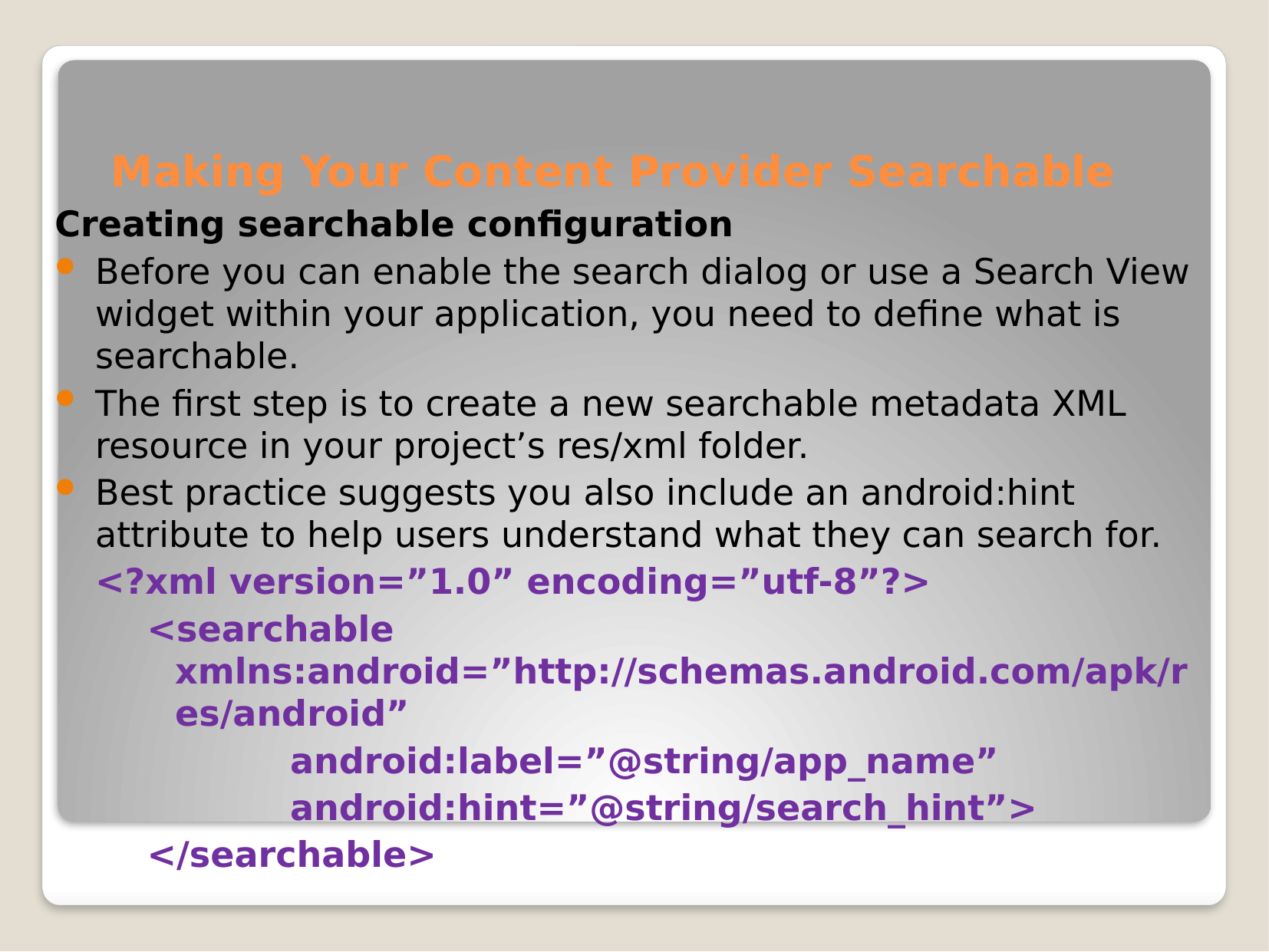

# Making Your Content Provider Searchable
Creating searchable configuration
Before you can enable the search dialog or use a Search View widget within your application, you need to define what is searchable.
The first step is to create a new searchable metadata XML resource in your project’s res/xml folder.
Best practice suggests you also include an android:hint attribute to help users understand what they can search for.
	<?xml version=”1.0” encoding=”utf-8”?>
<searchable 					xmlns:android=”http://schemas.android.com/apk/res/android”
		android:label=”@string/app_name”
		android:hint=”@string/search_hint”>
</searchable>